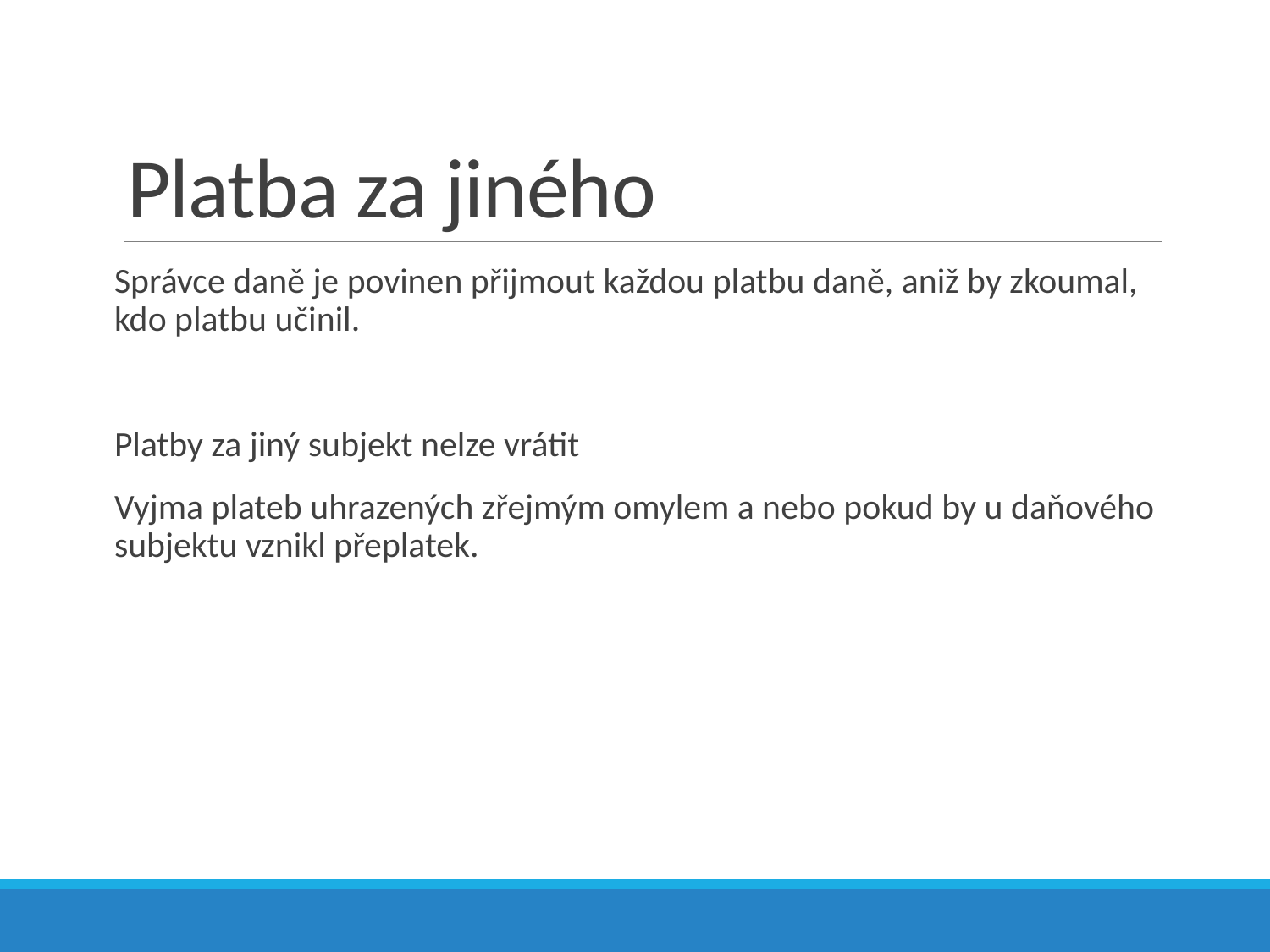

# Platba za jiného
Správce daně je povinen přijmout každou platbu daně, aniž by zkoumal, kdo platbu učinil.

Platby za jiný subjekt nelze vrátit
Vyjma plateb uhrazených zřejmým omylem a nebo pokud by u daňového subjektu vznikl přeplatek.